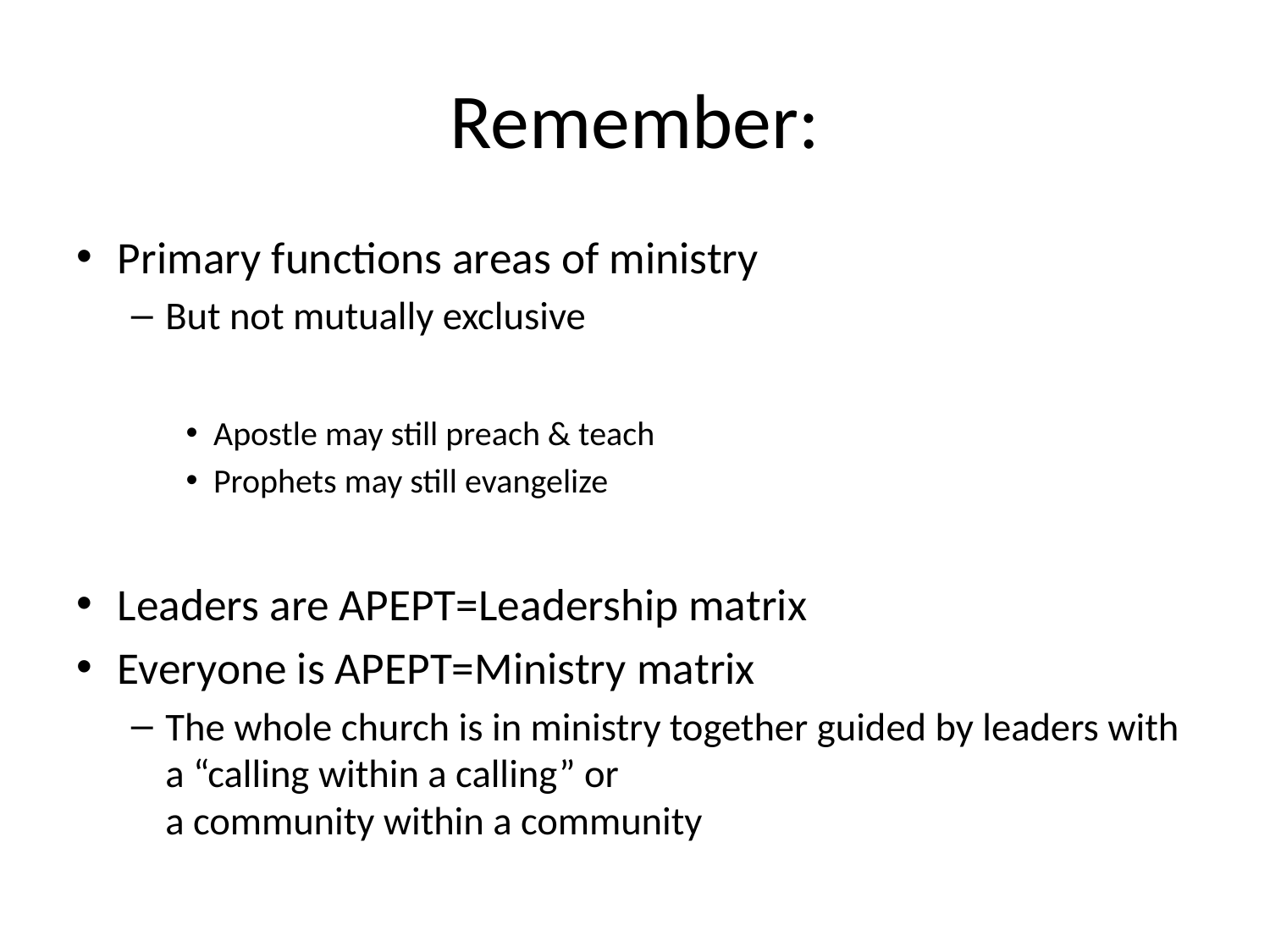

# Remember:
Primary functions areas of ministry
But not mutually exclusive

Apostle may still preach & teach
Prophets may still evangelize

Leaders are APEPT=Leadership matrix
Everyone is APEPT=Ministry matrix
The whole church is in ministry together guided by leaders with a “calling within a calling” or
a community within a community